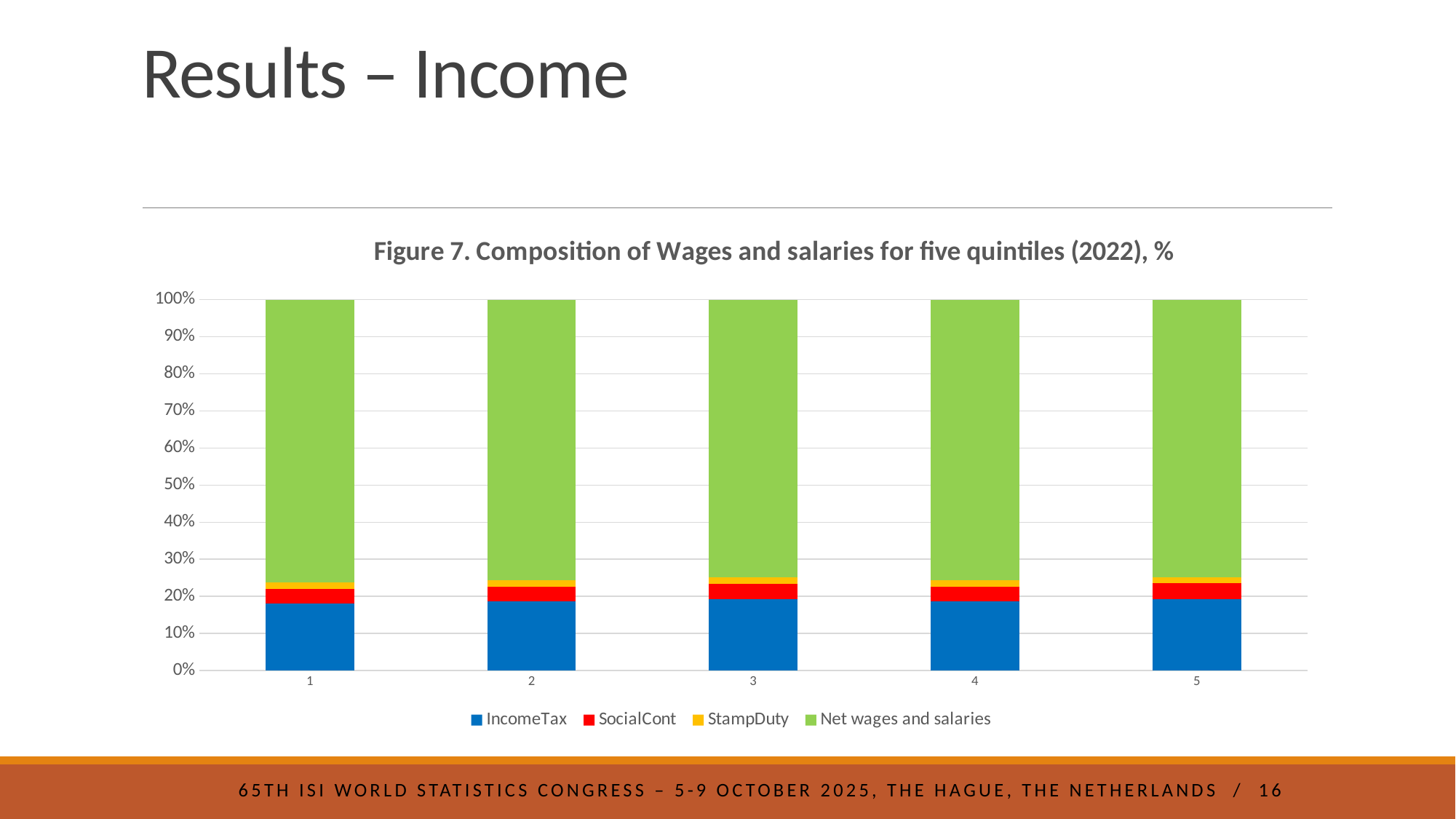

# Results – Income

### Chart: Figure 7. Composition of Wages and salaries for five quintiles (2022), %

| Category | IncomeTax  | SocialCont  | StampDuty  | Net wages and salaries |
|---|---|---|---|---|
| 1 | 18.072972873078434 | 3.872779901373947 | 1.9109569621847018 | 76.14329026336291 |
| 2 | 18.565965947659027 | 3.9797427143608775 | 1.751913444028853 | 75.70237789395111 |
| 3 | 19.192936329848205 | 4.113479341465728 | 1.7547971443814359 | 74.93878718430449 |
| 4 | 18.638722145671878 | 4.011866583608113 | 1.6418109236617375 | 75.70760034705853 |
| 5 | 19.263943554599578 | 4.362162424775024 | 1.5867994731338062 | 74.78709454749168 |
65th ISI World Statistics Congress – 5-9 October 2025, the Hague, the Netherlands  /  16